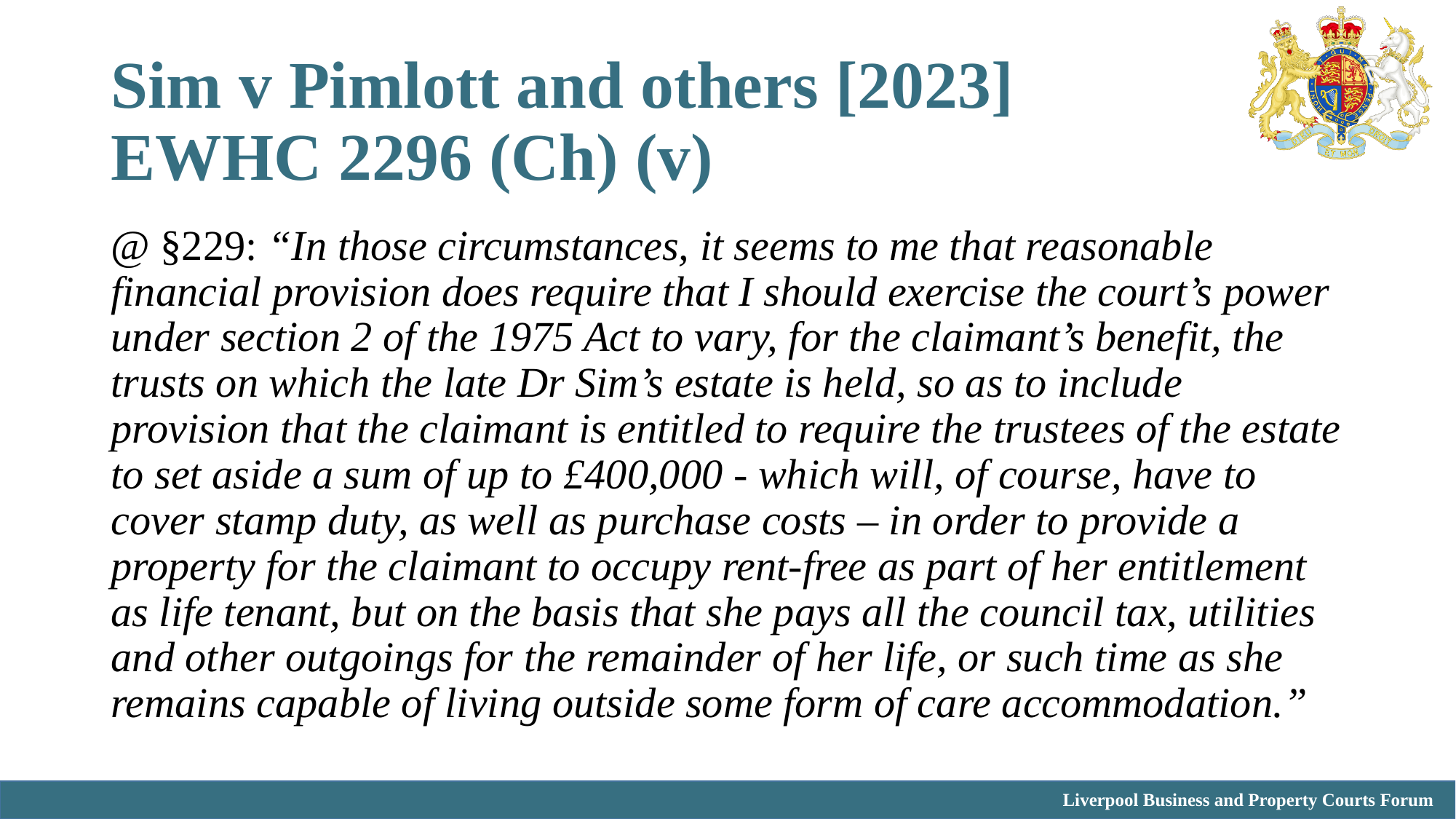

# Sim v Pimlott and others [2023] EWHC 2296 (Ch) (v)
@ §229: “In those circumstances, it seems to me that reasonable financial provision does require that I should exercise the court’s power under section 2 of the 1975 Act to vary, for the claimant’s benefit, the trusts on which the late Dr Sim’s estate is held, so as to include provision that the claimant is entitled to require the trustees of the estate to set aside a sum of up to £400,000 - which will, of course, have to cover stamp duty, as well as purchase costs – in order to provide a property for the claimant to occupy rent-free as part of her entitlement as life tenant, but on the basis that she pays all the council tax, utilities and other outgoings for the remainder of her life, or such time as she remains capable of living outside some form of care accommodation.”